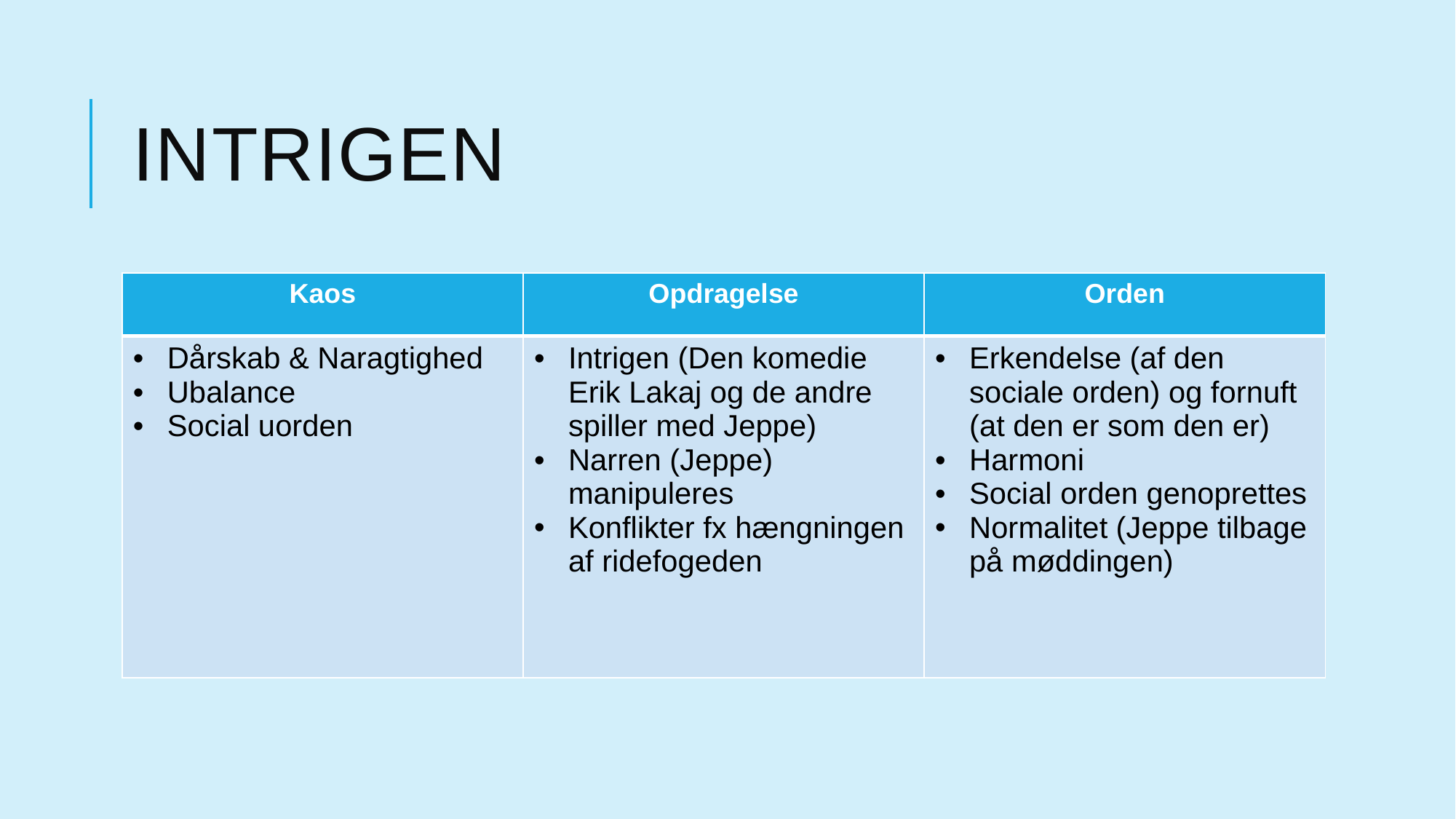

# Intrigen
| Kaos | Opdragelse | Orden |
| --- | --- | --- |
| Dårskab & Naragtighed Ubalance Social uorden | Intrigen (Den komedie Erik Lakaj og de andre spiller med Jeppe) Narren (Jeppe) manipuleres Konflikter fx hængningen af ridefogeden | Erkendelse (af den sociale orden) og fornuft (at den er som den er) Harmoni Social orden genoprettes Normalitet (Jeppe tilbage på møddingen) |